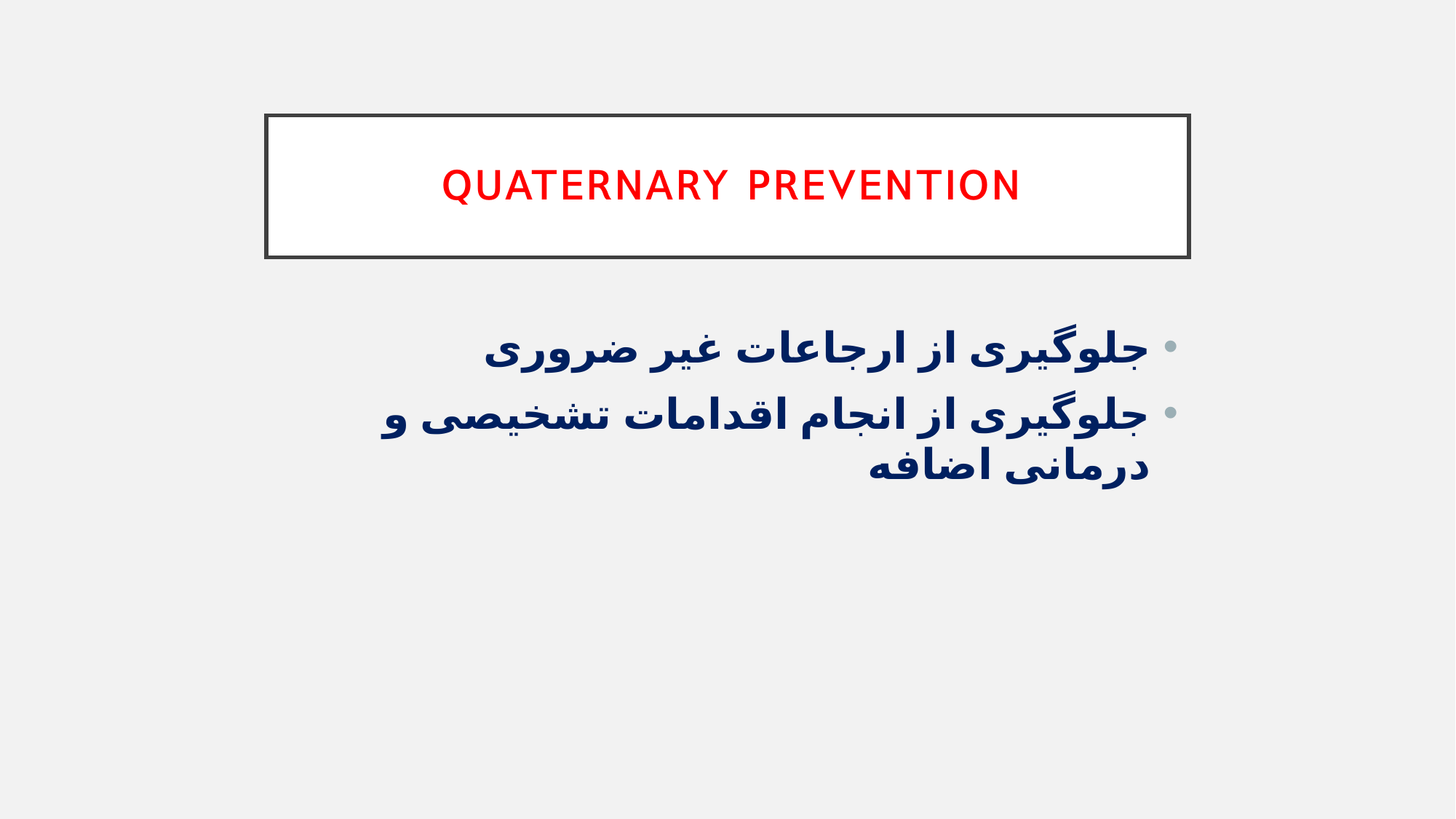

# Quaternary prevention
جلوگیری از ارجاعات غیر ضروری
جلوگیری از انجام اقدامات تشخیصی و درمانی اضافه